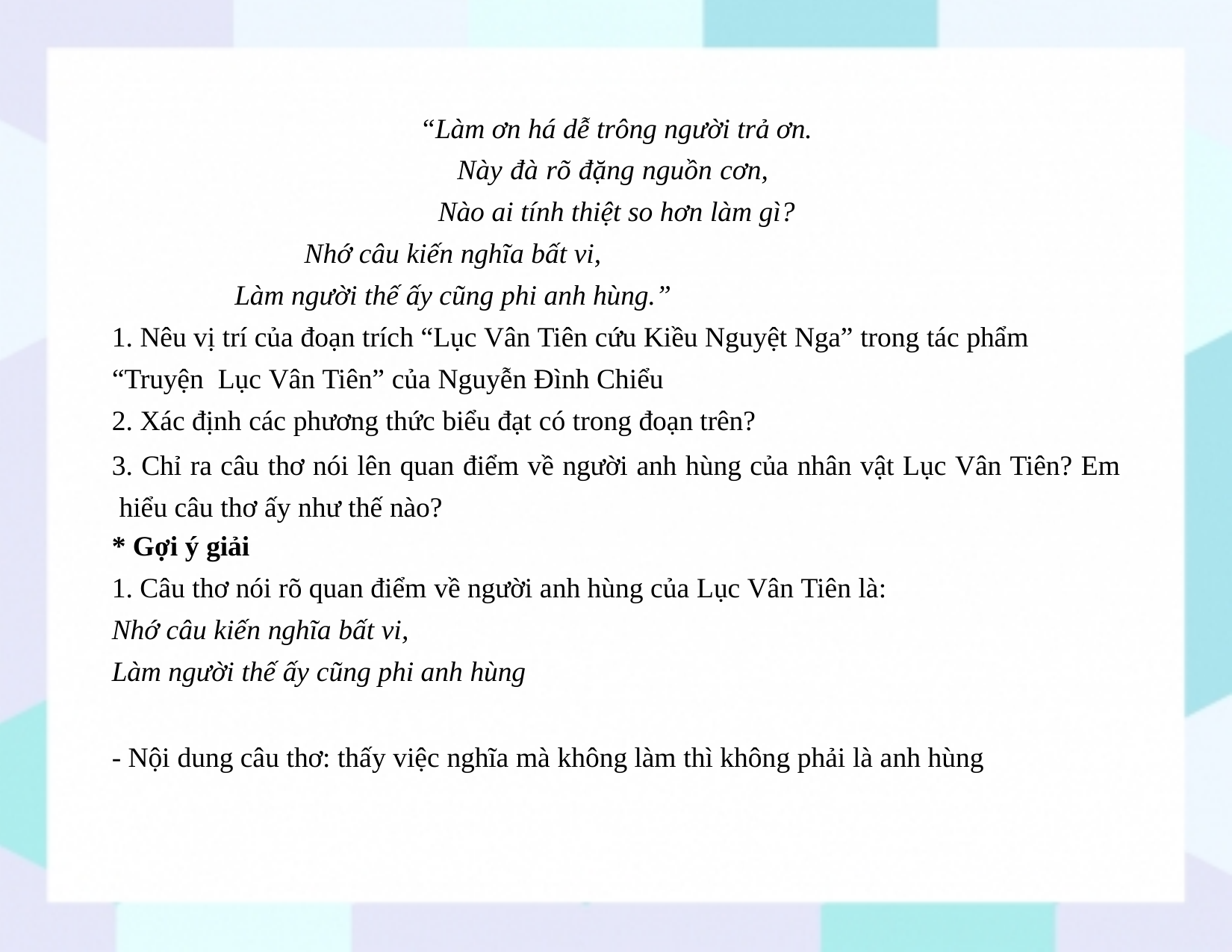

“Làm ơn há dễ trông người trả ơn.
Này đà rõ đặng nguồn cơn,  Nào ai tính thiệt so hơn làm gì?
Nhớ câu kiến nghĩa bất vi,
Làm người thế ấy cũng phi anh hùng.”
1. Nêu vị trí của đoạn trích “Lục Vân Tiên cứu Kiều Nguyệt Nga” trong tác phẩm “Truyện  Lục Vân Tiên” của Nguyễn Đình Chiểu
2. Xác định các phương thức biểu đạt có trong đoạn trên?
3. Chỉ ra câu thơ nói lên quan điểm về người anh hùng của nhân vật Lục Vân Tiên? Em  hiểu câu thơ ấy như thế nào?
* Gợi ý giải
1. Câu thơ nói rõ quan điểm về người anh hùng của Lục Vân Tiên là:
Nhớ câu kiến nghĩa bất vi,
Làm người thế ấy cũng phi anh hùng

- Nội dung câu thơ: thấy việc nghĩa mà không làm thì không phải là anh hùng